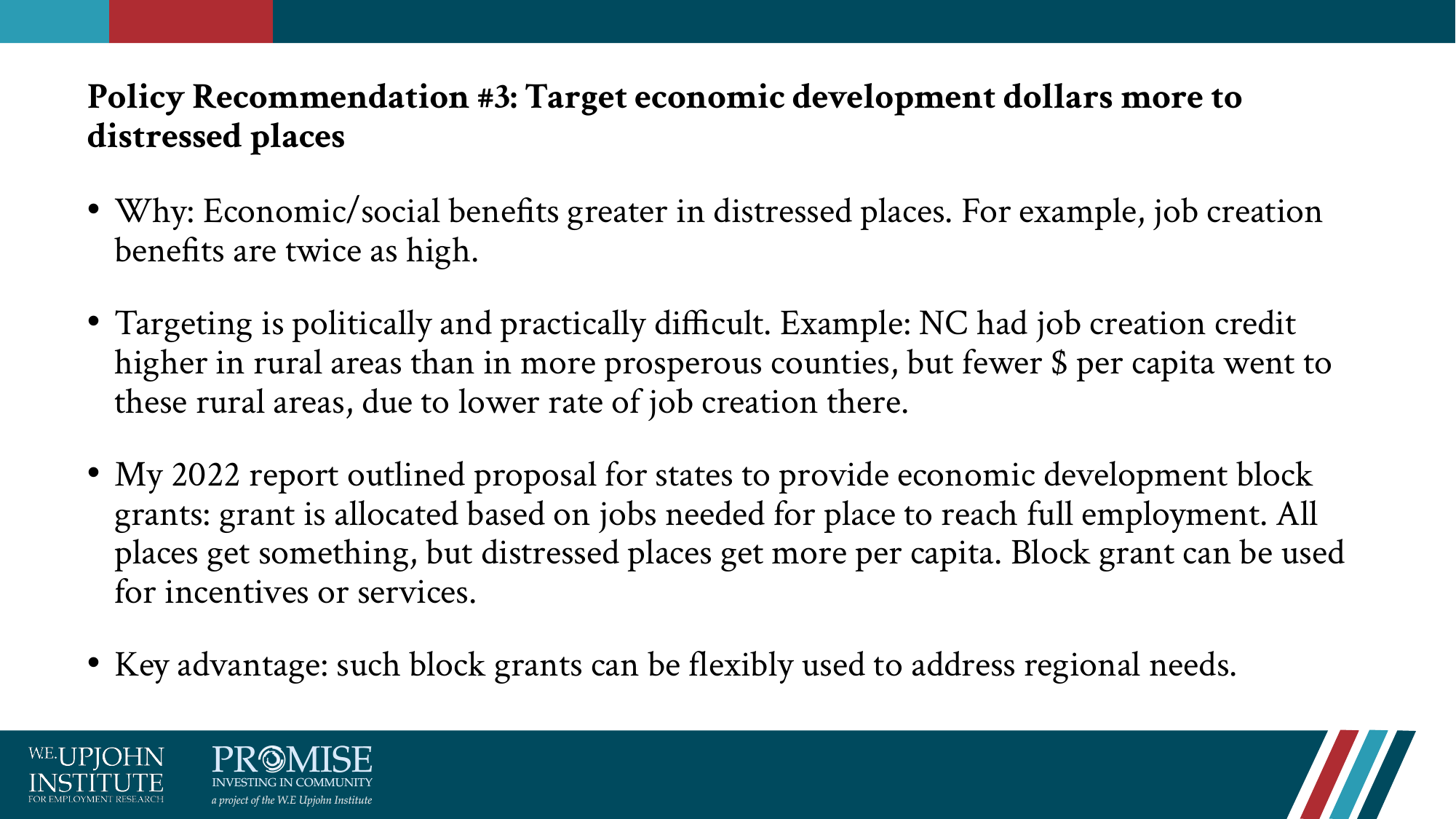

# Policy Recommendation #3: Target economic development dollars more to distressed places
Why: Economic/social benefits greater in distressed places. For example, job creation benefits are twice as high.
Targeting is politically and practically difficult. Example: NC had job creation credit higher in rural areas than in more prosperous counties, but fewer $ per capita went to these rural areas, due to lower rate of job creation there.
My 2022 report outlined proposal for states to provide economic development block grants: grant is allocated based on jobs needed for place to reach full employment. All places get something, but distressed places get more per capita. Block grant can be used for incentives or services.
Key advantage: such block grants can be flexibly used to address regional needs.